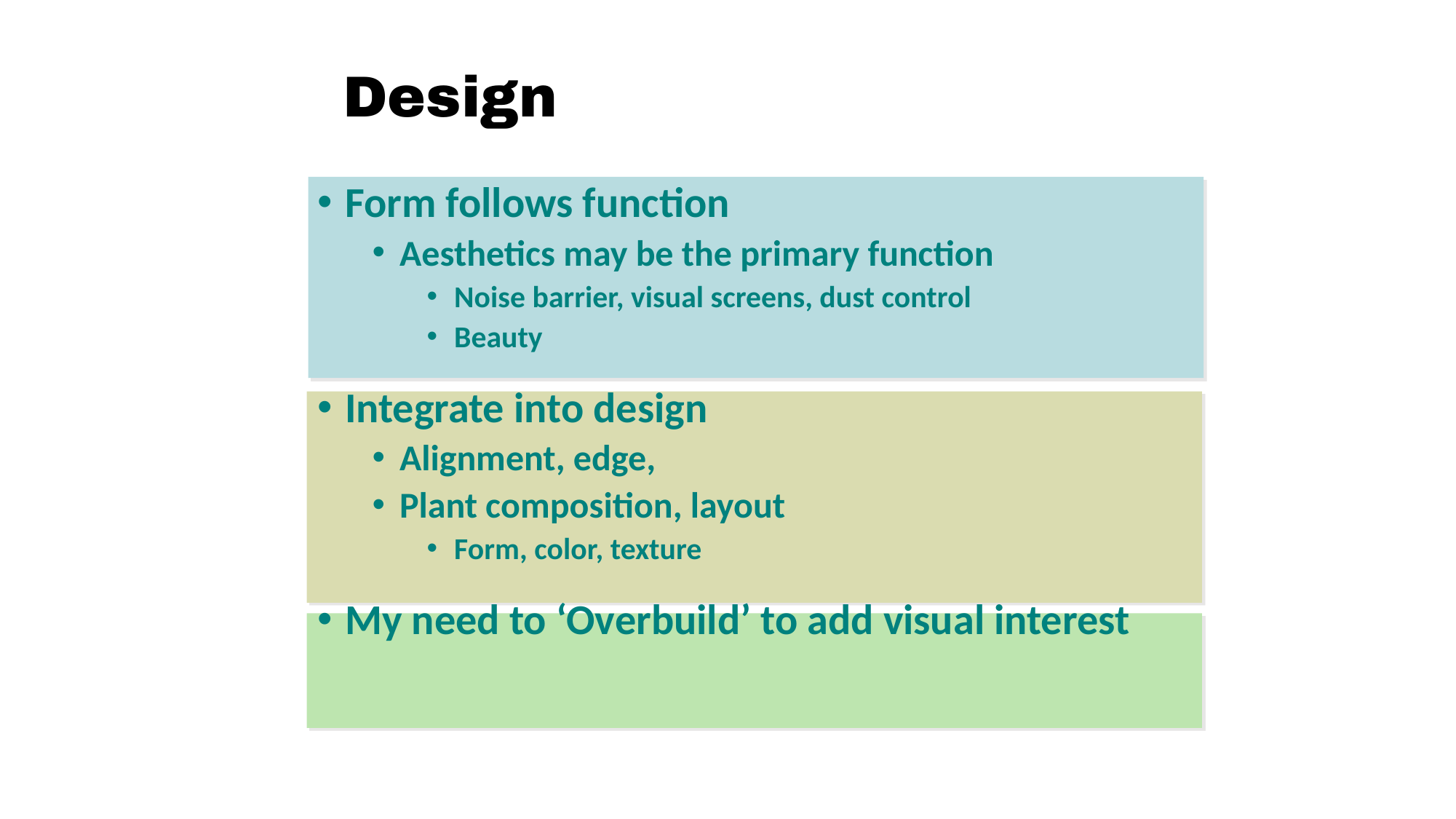

# Design
Form follows function
Aesthetics may be the primary function
Noise barrier, visual screens, dust control
Beauty
Integrate into design
Alignment, edge,
Plant composition, layout
Form, color, texture
My need to ‘Overbuild’ to add visual interest